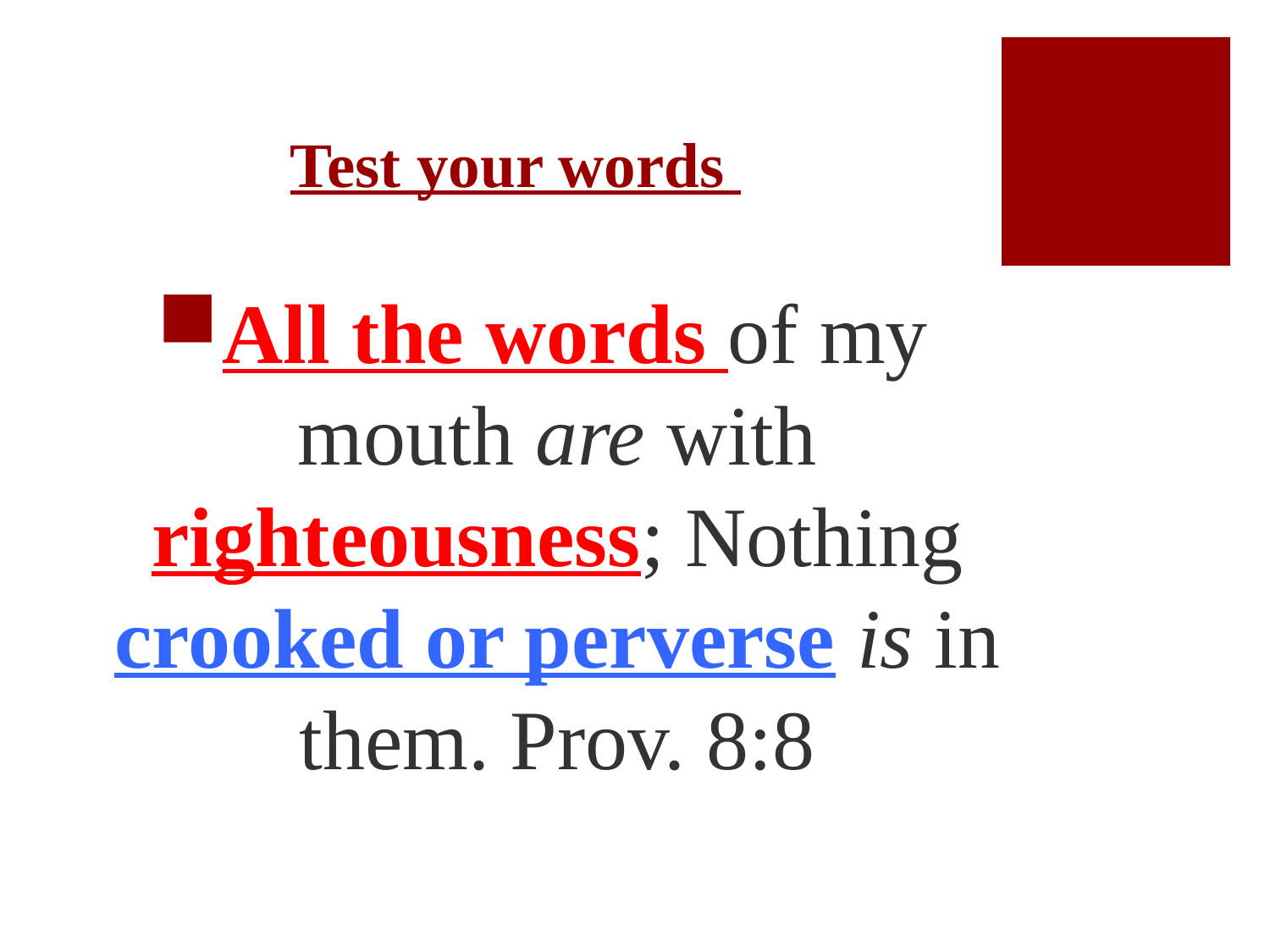

# Test your words
All the words of my mouth are with righteousness; Nothing crooked or perverse is in them. Prov. 8:8